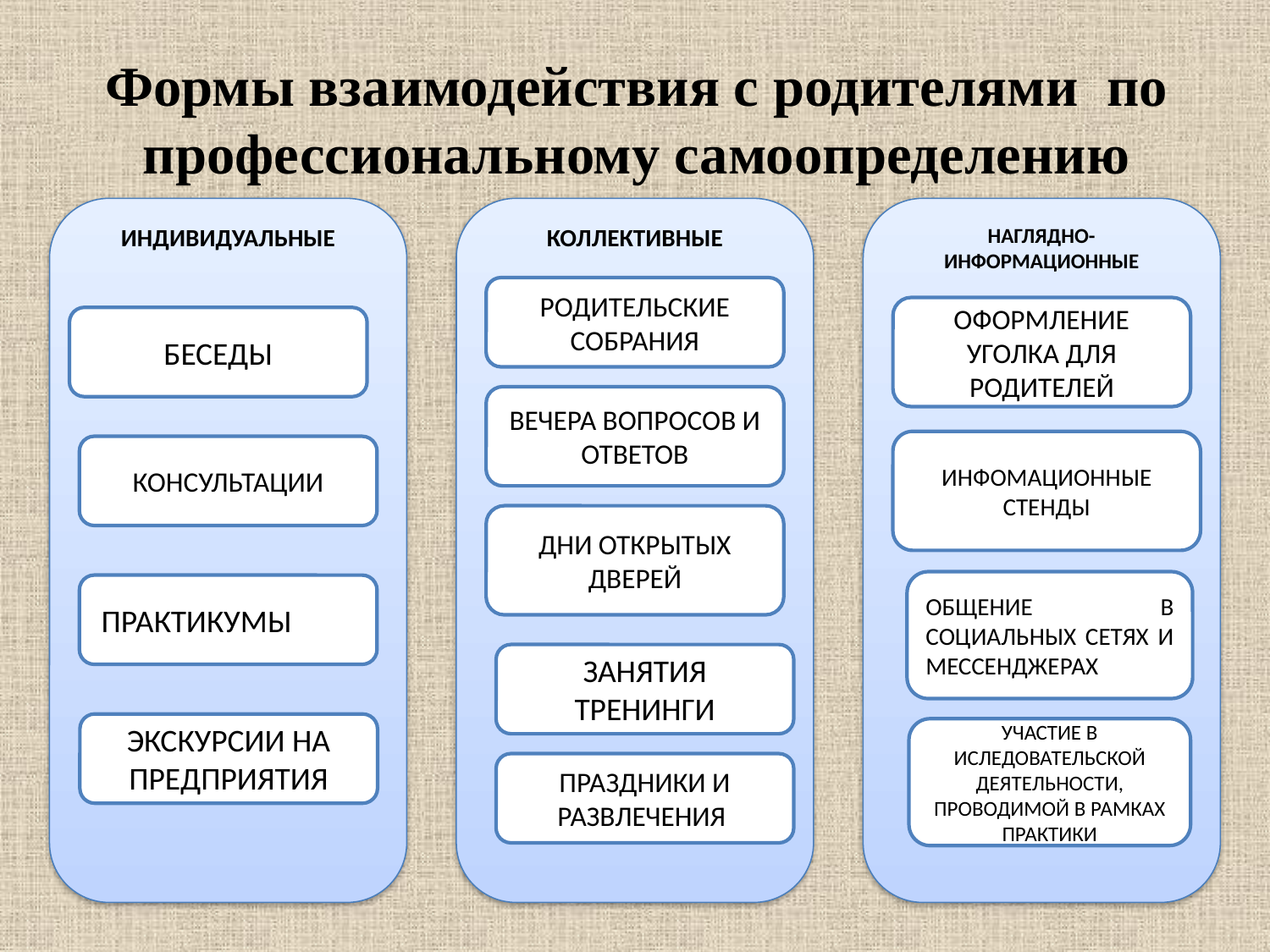

# Формы взаимодействия с родителями  по профессиональному самоопределению

ИНДИВИДУАЛЬНЫЕ
КОЛЛЕКТИВНЫЕ
НАГЛЯДНО-ИНФОРМАЦИОННЫЕ
РОДИТЕЛЬСКИЕ СОБРАНИЯ
ОФОРМЛЕНИЕ УГОЛКА ДЛЯ РОДИТЕЛЕЙ
БЕСЕДЫ
ВЕЧЕРА ВОПРОСОВ И ОТВЕТОВ
ИНФОМАЦИОННЫЕ СТЕНДЫ
КОНСУЛЬТАЦИИ
ДНИ ОТКРЫТЫХ ДВЕРЕЙ
ОБЩЕНИЕ В СОЦИАЛЬНЫХ СЕТЯХ И МЕССЕНДЖЕРАХ
ПРАКТИКУМЫ
ЗАНЯТИЯ ТРЕНИНГИ
ЭКСКУРСИИ НА ПРЕДПРИЯТИЯ
УЧАСТИЕ В ИСЛЕДОВАТЕЛЬСКОЙ ДЕЯТЕЛЬНОСТИ, ПРОВОДИМОЙ В РАМКАХ ПРАКТИКИ
ПРАЗДНИКИ И РАЗВЛЕЧЕНИЯ